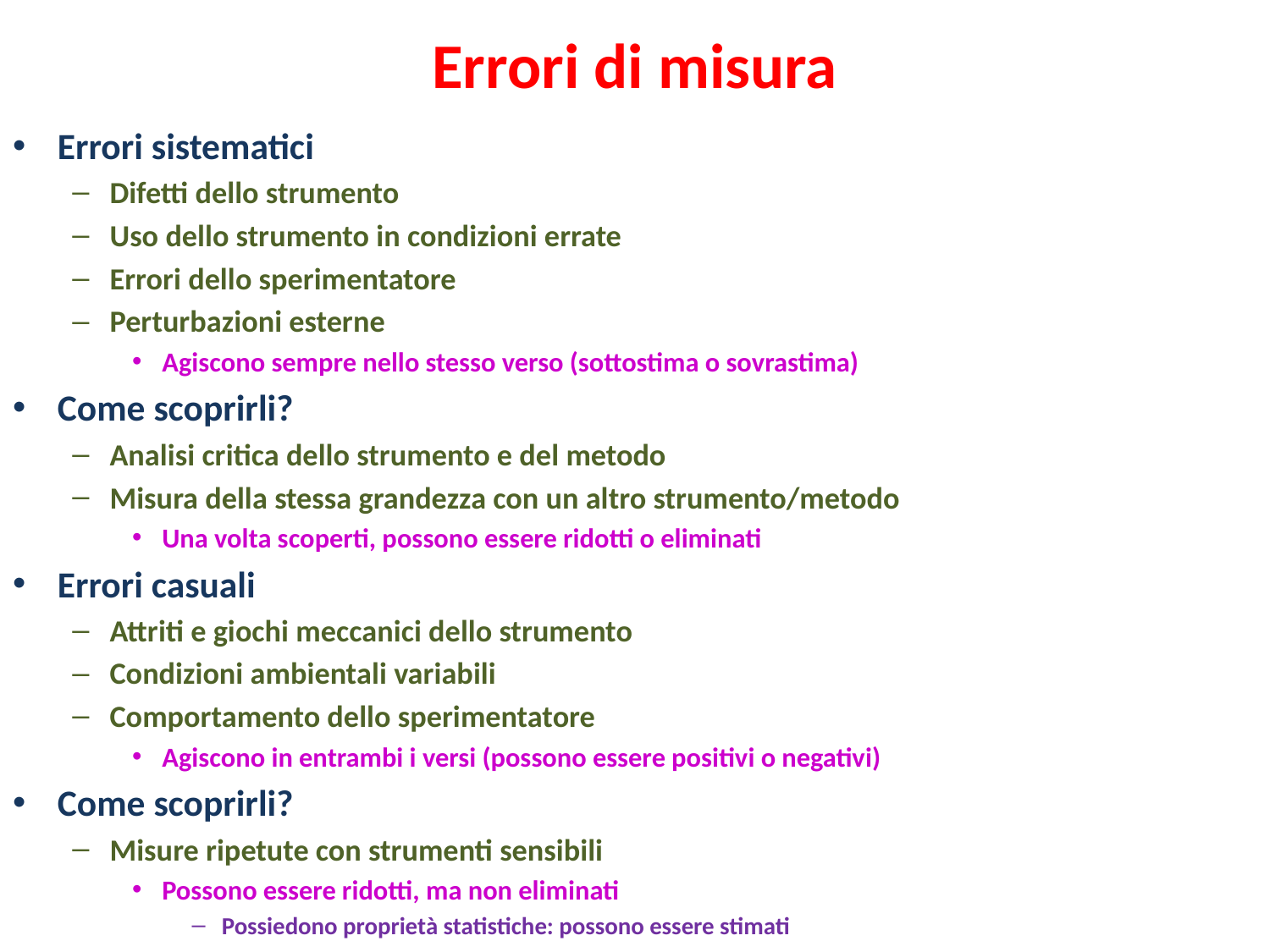

# Errori di misura
Errori sistematici
Difetti dello strumento
Uso dello strumento in condizioni errate
Errori dello sperimentatore
Perturbazioni esterne
Agiscono sempre nello stesso verso (sottostima o sovrastima)
Come scoprirli?
Analisi critica dello strumento e del metodo
Misura della stessa grandezza con un altro strumento/metodo
Una volta scoperti, possono essere ridotti o eliminati
Errori casuali
Attriti e giochi meccanici dello strumento
Condizioni ambientali variabili
Comportamento dello sperimentatore
Agiscono in entrambi i versi (possono essere positivi o negativi)
Come scoprirli?
Misure ripetute con strumenti sensibili
Possono essere ridotti, ma non eliminati
Possiedono proprietà statistiche: possono essere stimati